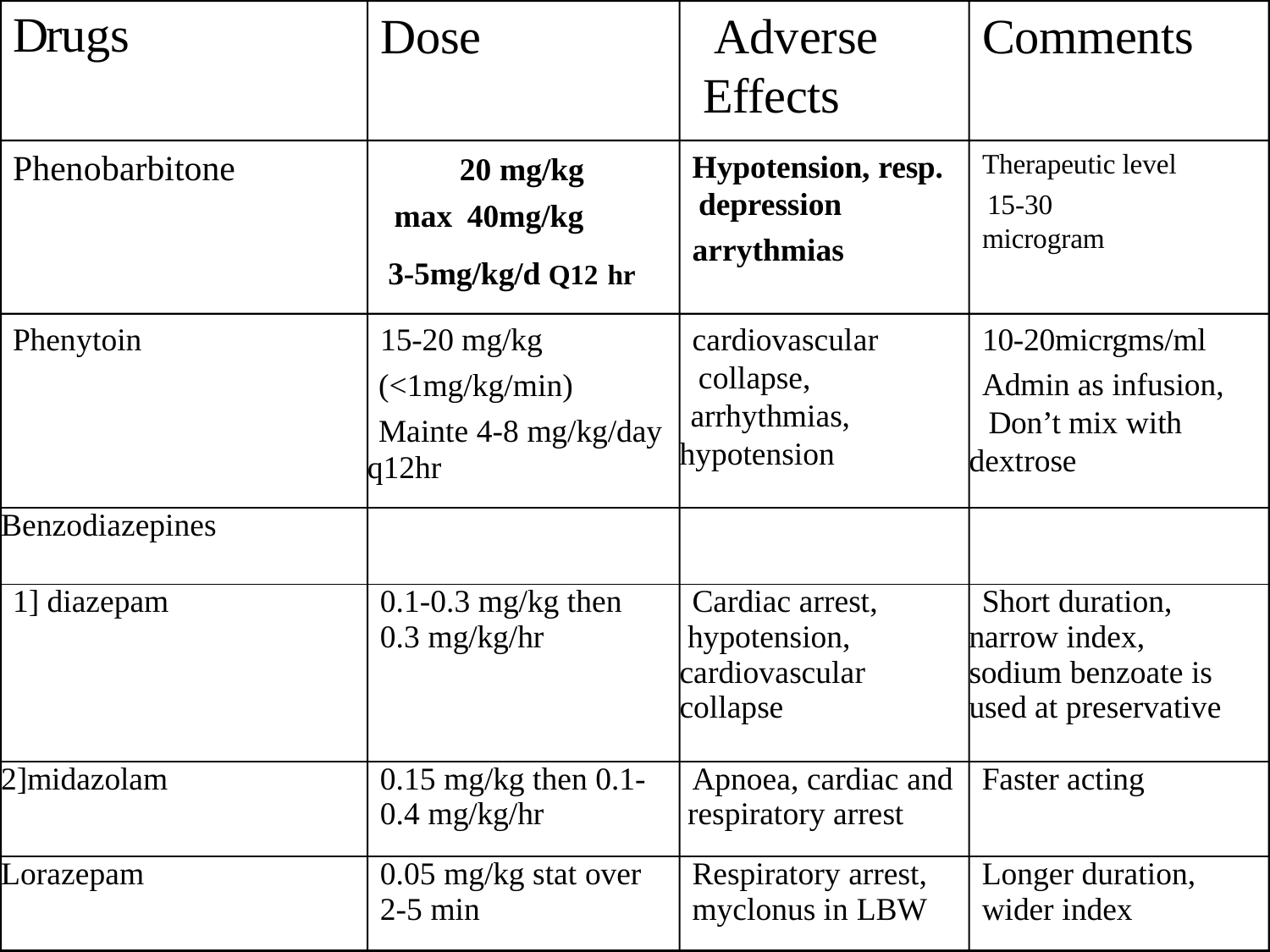

# Drugs
Dose
Comments
Adverse  Effects
Therapeutic level  15-30
microgram
20 mg/kg  max 40mg/kg
3-5mg/kg/d Q12 hr
Phenobarbitone
Hypotension, resp.  depression
arrythmias
15-20 mg/kg  (<1mg/kg/min)  Mainte 4-8 mg/kg/day
10-20micrgms/ml
Admin as infusion,  Don’t mix with
Phenytoin
cardiovascular  collapse,  arrhythmias,
|  | q12hr | hypotension | dextrose |
| --- | --- | --- | --- |
| Benzodiazepines |  |  |  |
| 1] diazepam | 0.1-0.3 mg/kg then 0.3 mg/kg/hr | Cardiac arrest, hypotension, cardiovascular collapse | Short duration, narrow index, sodium benzoate is used at preservative |
| 2]midazolam | 0.15 mg/kg then 0.1- 0.4 mg/kg/hr | Apnoea, cardiac and respiratory arrest | Faster acting |
| Lorazepam | 0.05 mg/kg stat over 2-5 min | Respiratory arrest, myclonus in LBW | Longer duration, wider index |